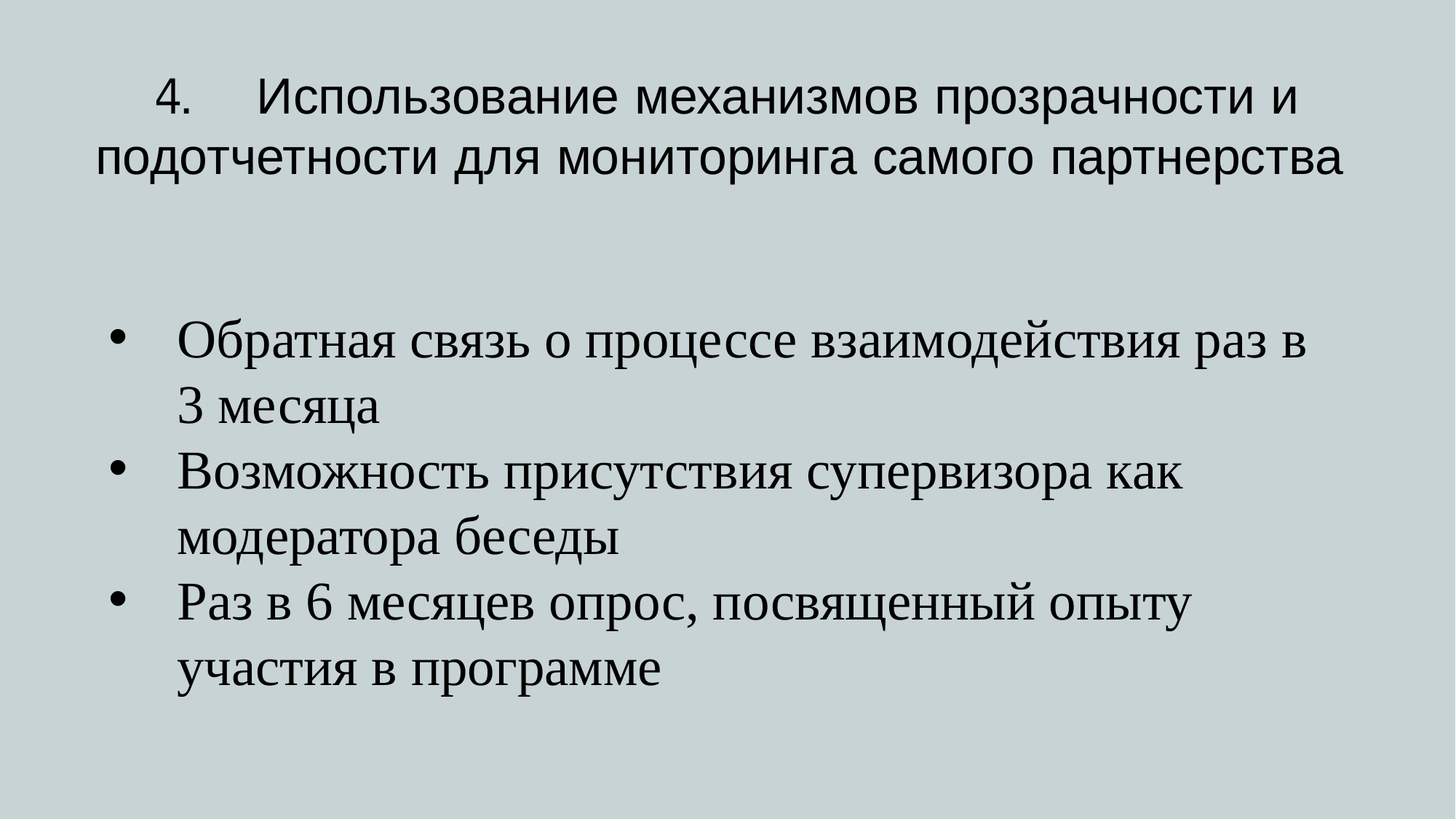

4. 	Использование механизмов прозрачности и подотчетности для мониторинга самого партнерства
Обратная связь о процессе взаимодействия раз в 3 месяца
Возможность присутствия супервизора как модератора беседы
Раз в 6 месяцев опрос, посвященный опыту участия в программе